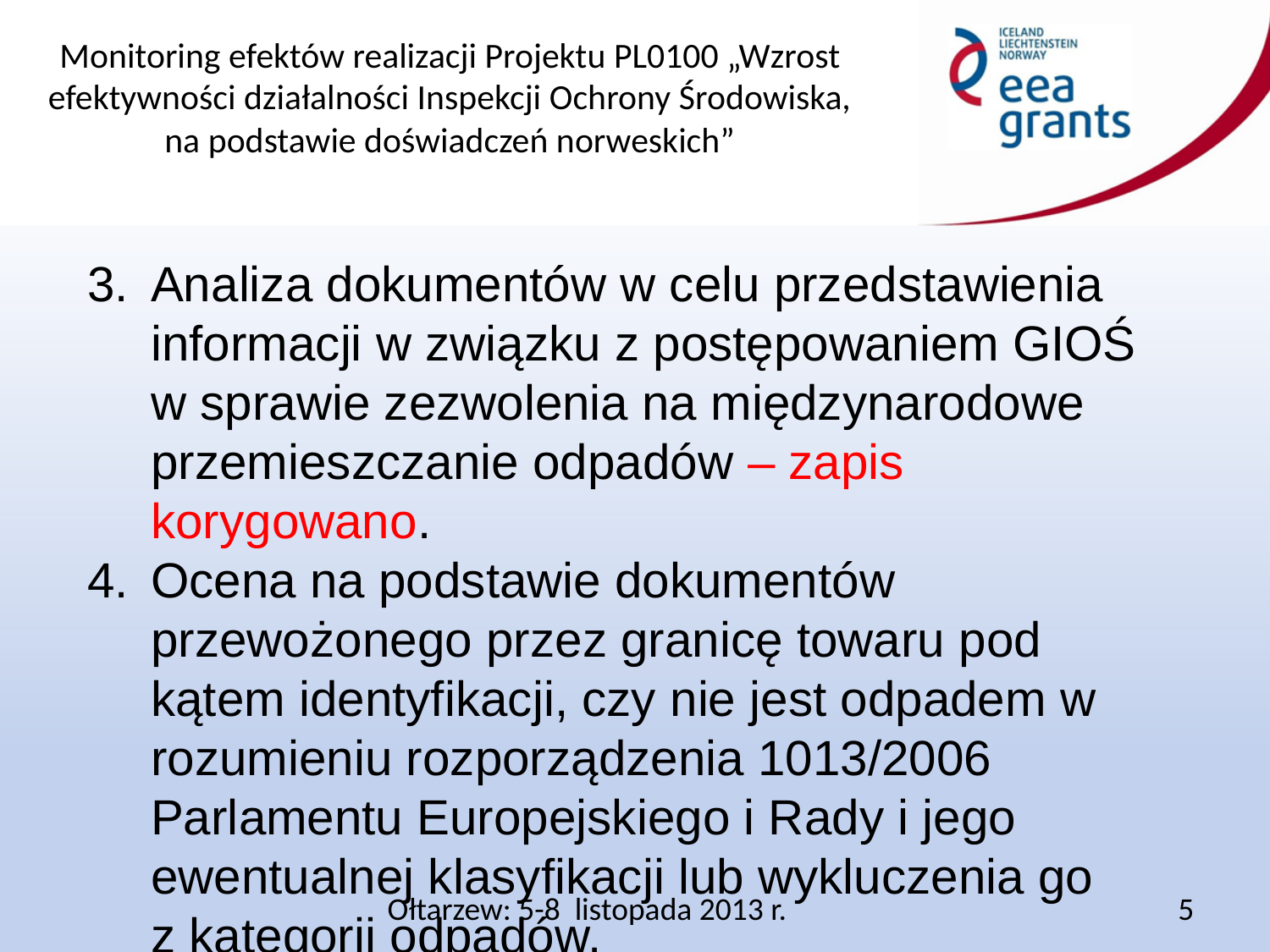

Analiza dokumentów w celu przedstawienia informacji w związku z postępowaniem GIOŚ w sprawie zezwolenia na międzynarodowe przemieszczanie odpadów – zapis korygowano.
Ocena na podstawie dokumentów przewożonego przez granicę towaru pod kątem identyfikacji, czy nie jest odpadem w rozumieniu rozporządzenia 1013/2006 Parlamentu Europejskiego i Rady i jego ewentualnej klasyfikacji lub wykluczenia go z kategorii odpadów.

Ołtarzew: 5-8  listopada 2013 r.
5